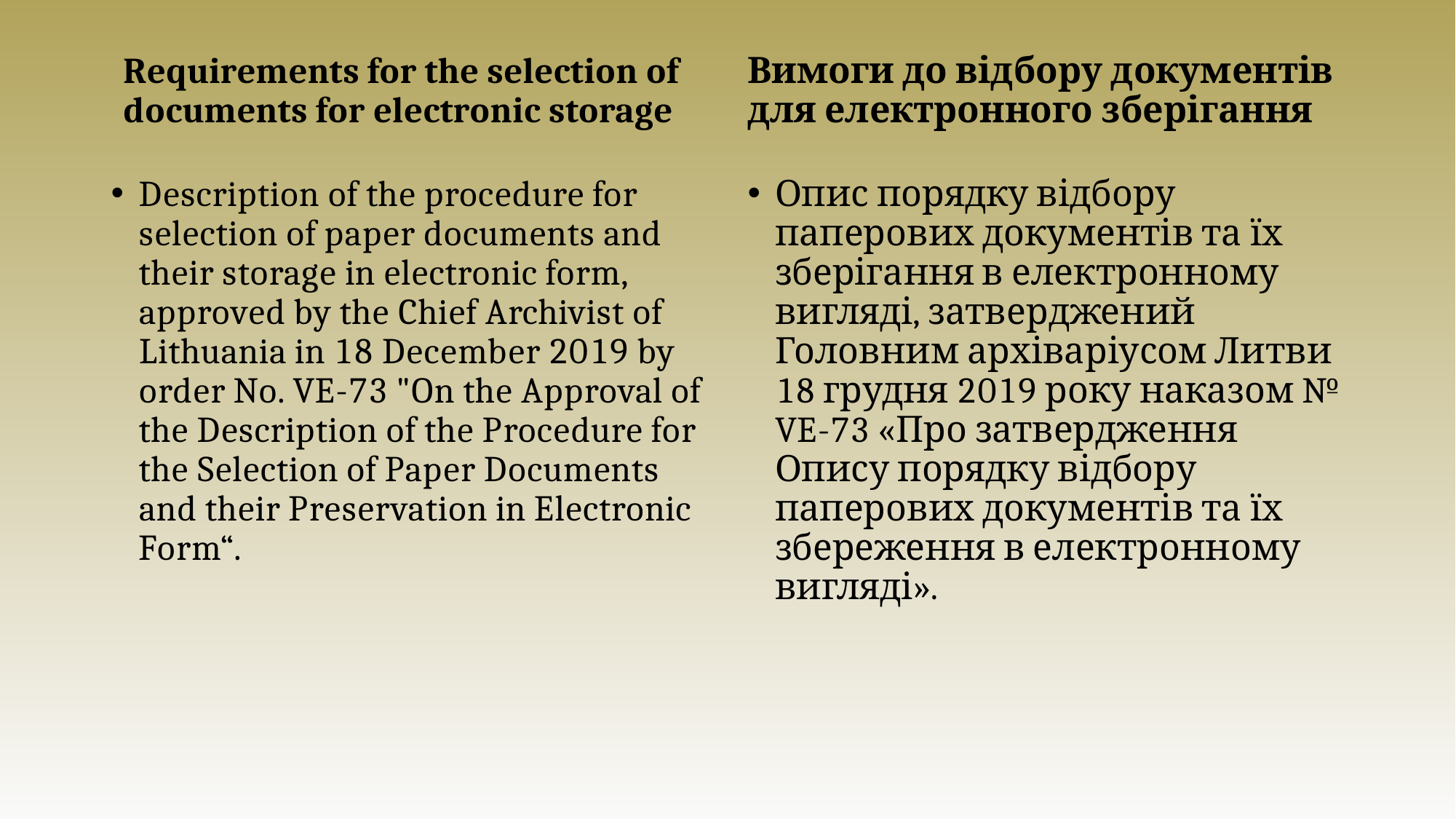

Requirements for the selection of documents for electronic storage
Вимоги до відбору документів для електронного зберігання
Description of the procedure for selection of paper documents and their storage in electronic form, approved by the Chief Archivist of Lithuania in 18 December 2019 by order No. VE-73 "On the Approval of the Description of the Procedure for the Selection of Paper Documents and their Preservation in Electronic Form“.

Опис порядку відбору паперових документів та їх зберігання в електронному вигляді, затверджений Головним архіваріусом Литви 18 грудня 2019 року наказом № VE-73 «Про затвердження Опису порядку відбору паперових документів та їх збереження в електронному вигляді».